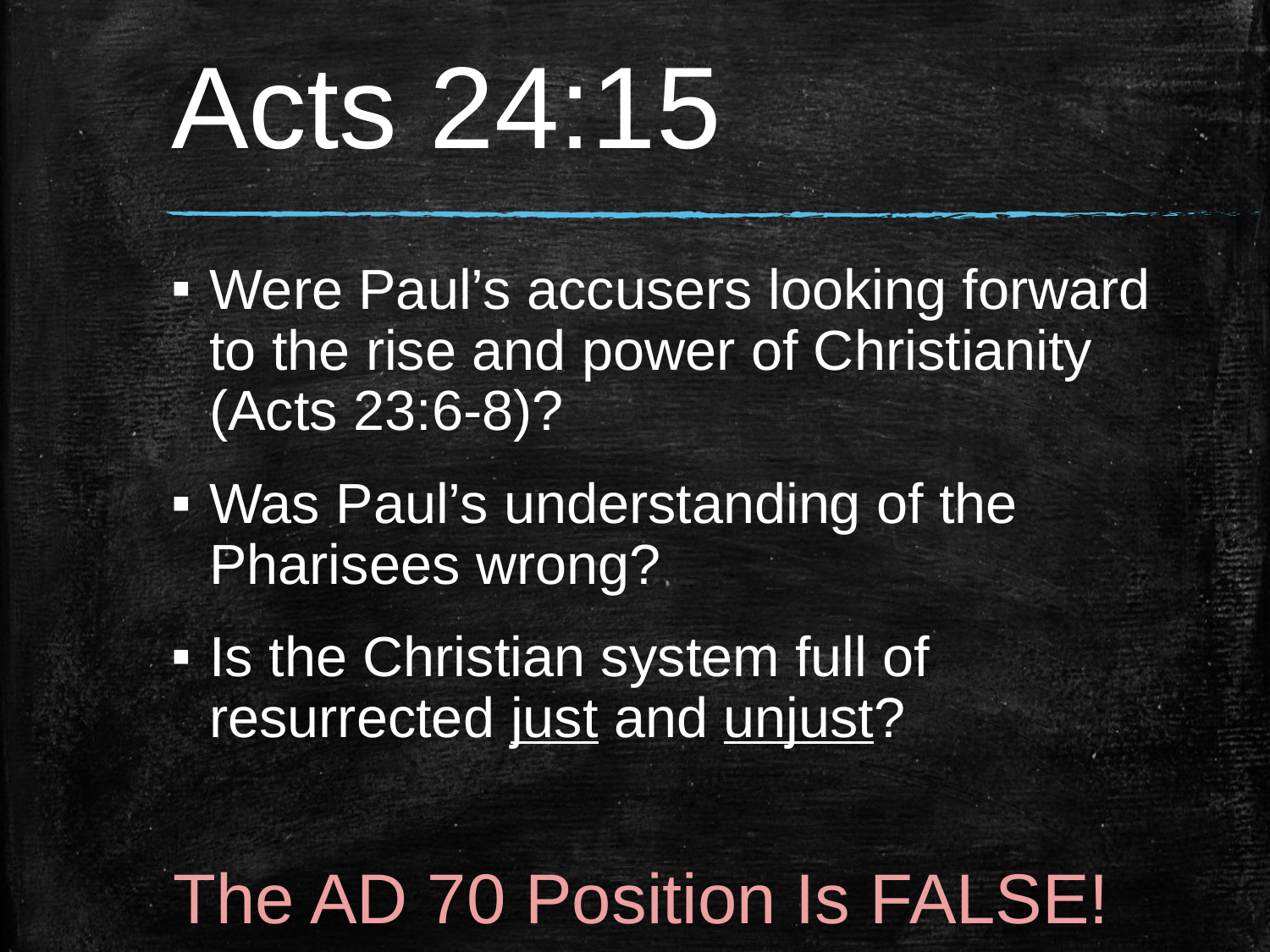

# Acts 24:15
Were Paul’s accusers looking forward to the rise and power of Christianity (Acts 23:6-8)?
Was Paul’s understanding of the Pharisees wrong?
Is the Christian system full of resurrected just and unjust?
The AD 70 Position Is FALSE!